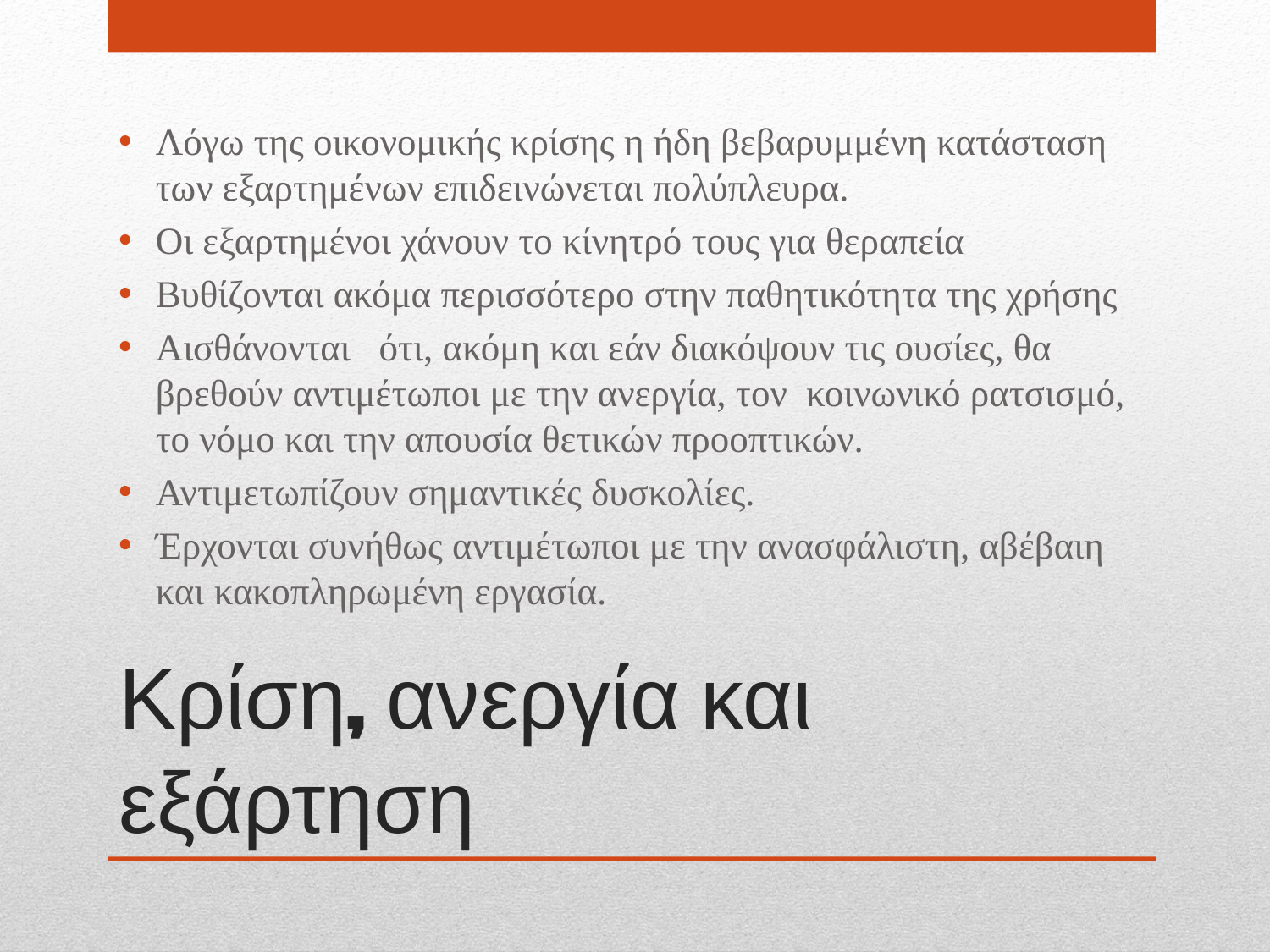

Λόγω της οικονομικής κρίσης η ήδη βεβαρυμμένη κατάσταση των εξαρτημένων επιδεινώνεται πολύπλευρα.
Οι εξαρτημένοι χάνουν το κίνητρό τους για θεραπεία
Βυθίζονται ακόμα περισσότερο στην παθητικότητα της χρήσης
Αισθάνονται   ότι, ακόμη και εάν διακόψουν τις ουσίες, θα βρεθούν αντιμέτωποι με την ανεργία, τον  κοινωνικό ρατσισμό, το νόμο και την απουσία θετικών προοπτικών.
Αντιμετωπίζουν σημαντικές δυσκολίες.
Έρχονται συνήθως αντιμέτωποι με την ανασφάλιστη, αβέβαιη και κακοπληρωμένη εργασία.
# Κρίση, ανεργία και εξάρτηση